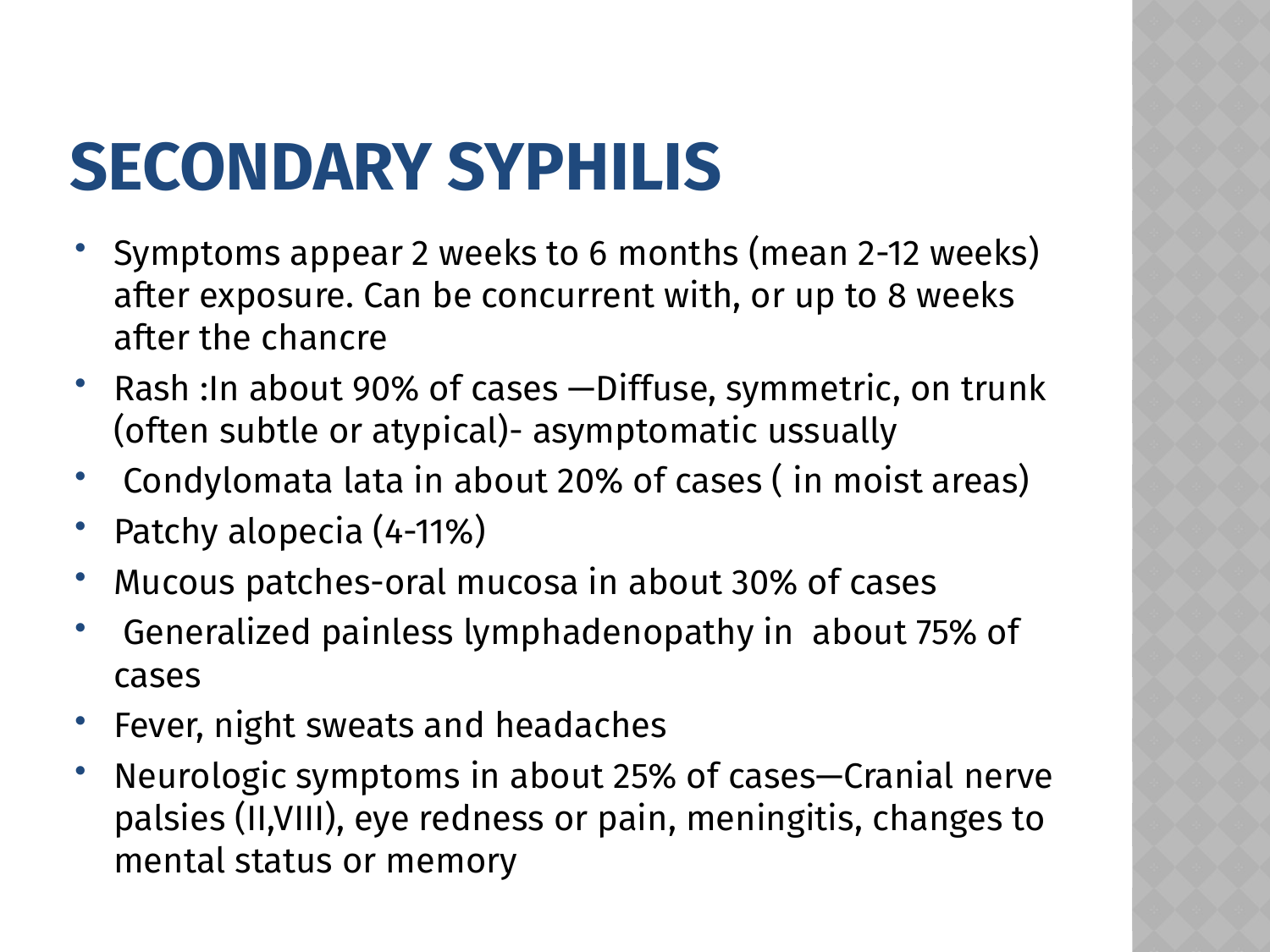

# Secondary syphilis
Symptoms appear 2 weeks to 6 months (mean 2-12 weeks) after exposure. Can be concurrent with, or up to 8 weeks after the chancre
Rash :In about 90% of cases —Diffuse, symmetric, on trunk (often subtle or atypical)- asymptomatic ussually
 Condylomata lata in about 20% of cases ( in moist areas)
Patchy alopecia (4-11%)
Mucous patches-oral mucosa in about 30% of cases
 Generalized painless lymphadenopathy in  about 75% of cases
Fever, night sweats and headaches
Neurologic symptoms in about 25% of cases—Cranial nerve palsies (II,VIII), eye redness or pain, meningitis, changes to mental status or memory